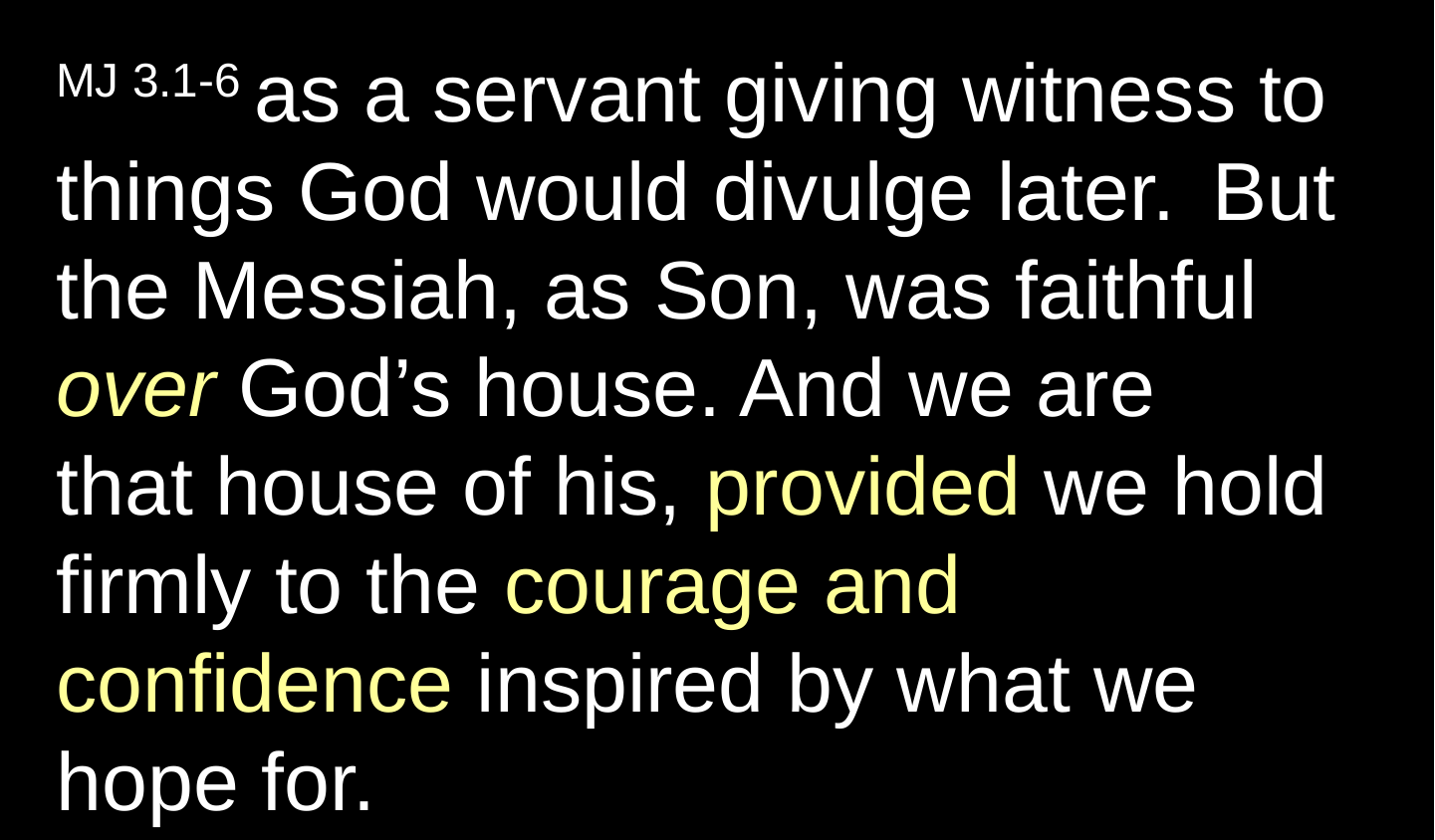

MJ 3.1-6 as a servant giving witness to things God would divulge later.  But the Messiah, as Son, was faithful over God’s house. And we are that house of his, provided we hold firmly to the courage and confidence inspired by what we hope for.